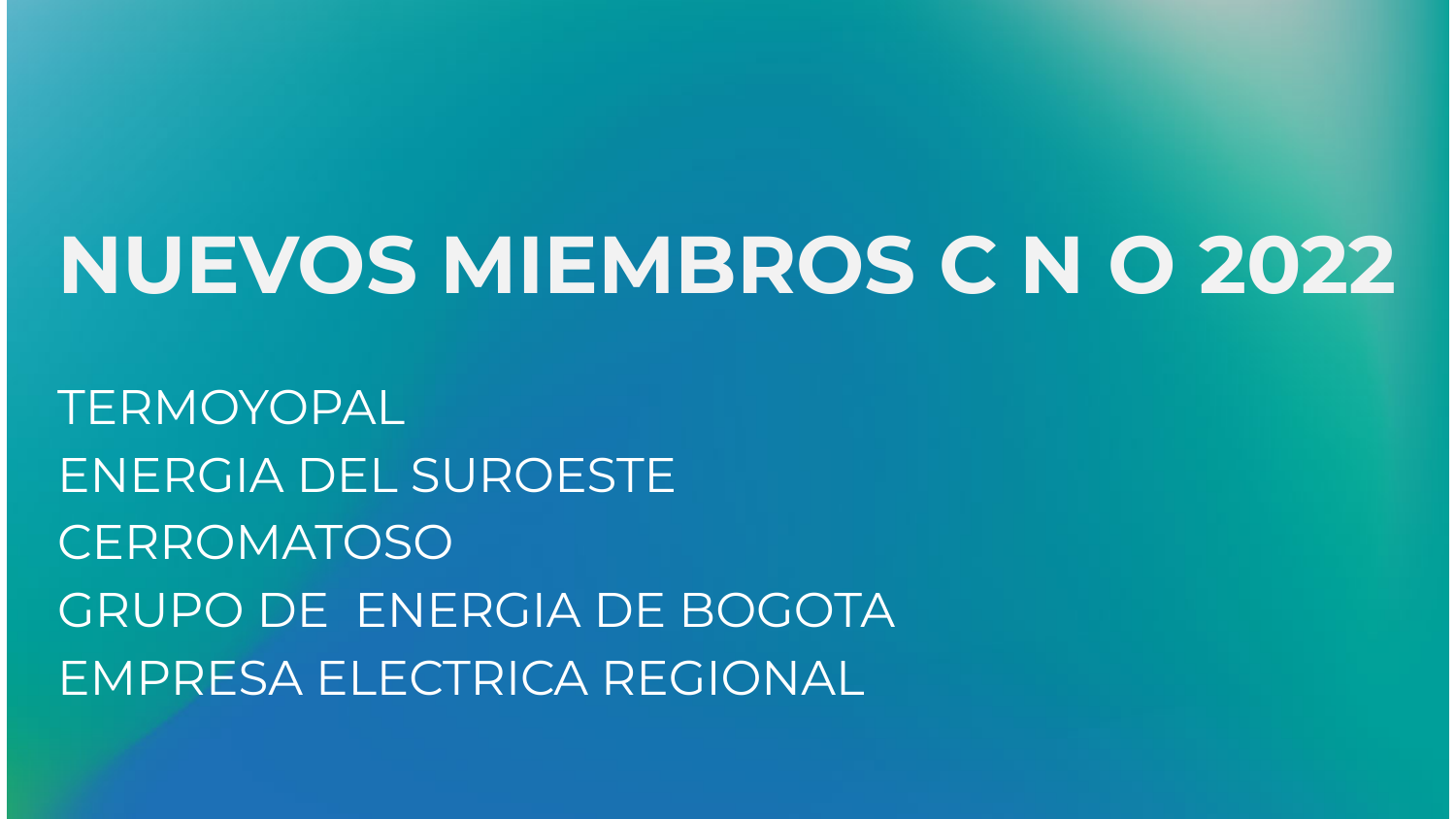

# NUEVOS MIEMBROS C N O 2022
TERMOYOPAL
ENERGIA DEL SUROESTE
CERROMATOSO
GRUPO DE  ENERGIA DE BOGOTA
EMPRESA ELECTRICA REGIONAL